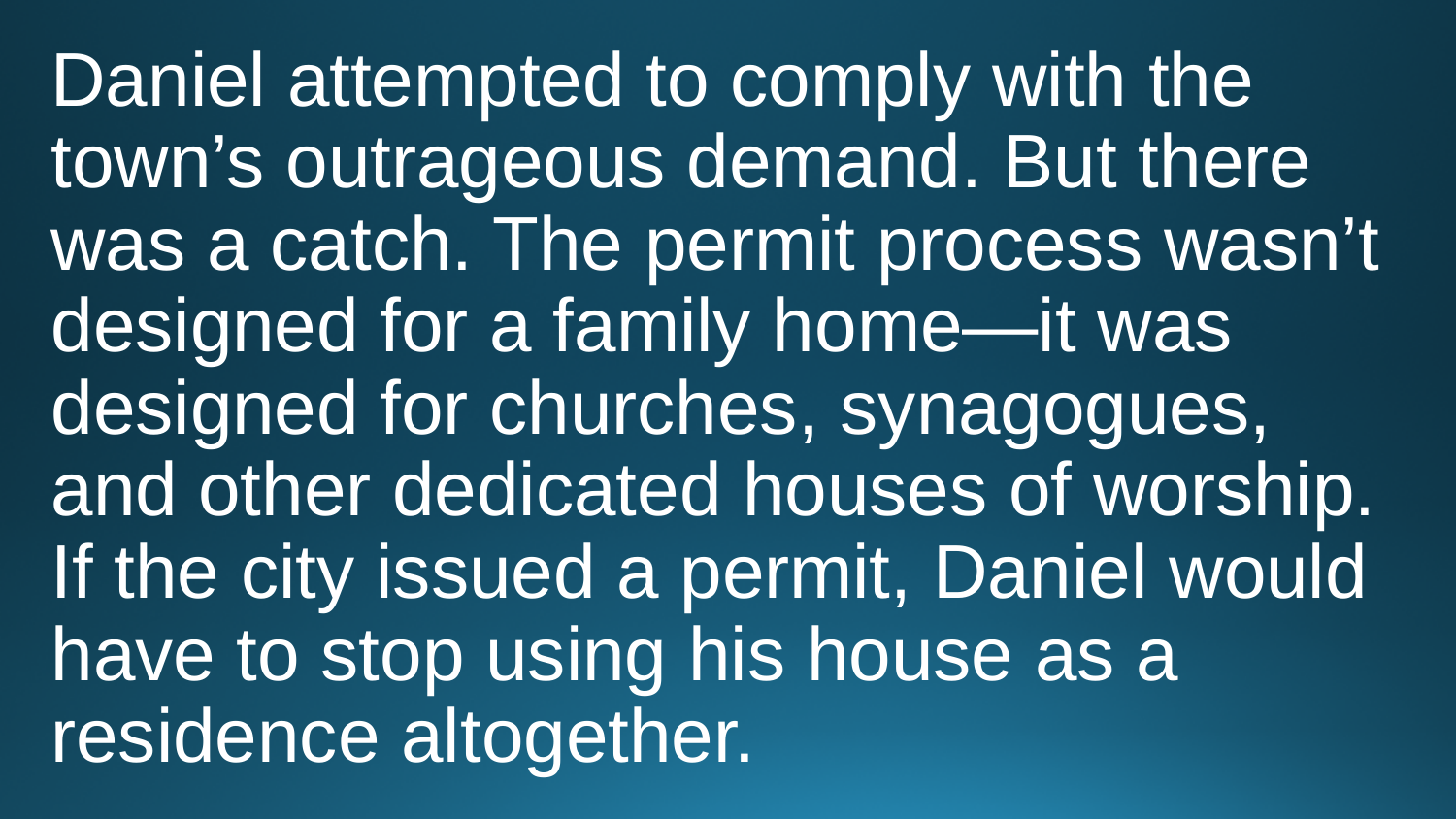

Daniel attempted to comply with the town’s outrageous demand. But there was a catch. The permit process wasn’t designed for a family home—it was designed for churches, synagogues, and other dedicated houses of worship. If the city issued a permit, Daniel would have to stop using his house as a residence altogether.